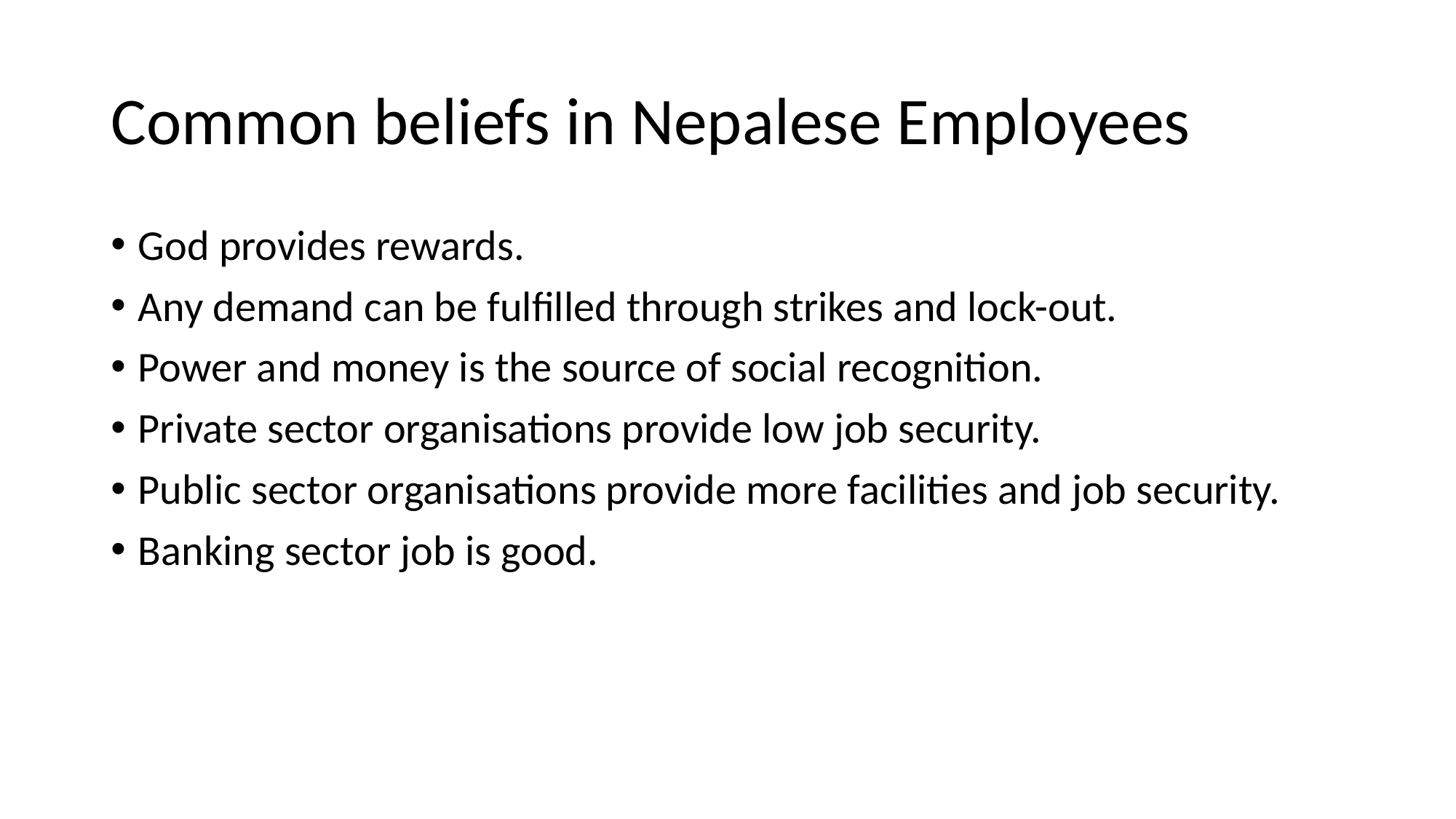

# Common beliefs in Nepalese Employees
God provides rewards.
Any demand can be fulfilled through strikes and lock-out.
Power and money is the source of social recognition.
Private sector organisations provide low job security.
Public sector organisations provide more facilities and job security.
Banking sector job is good.